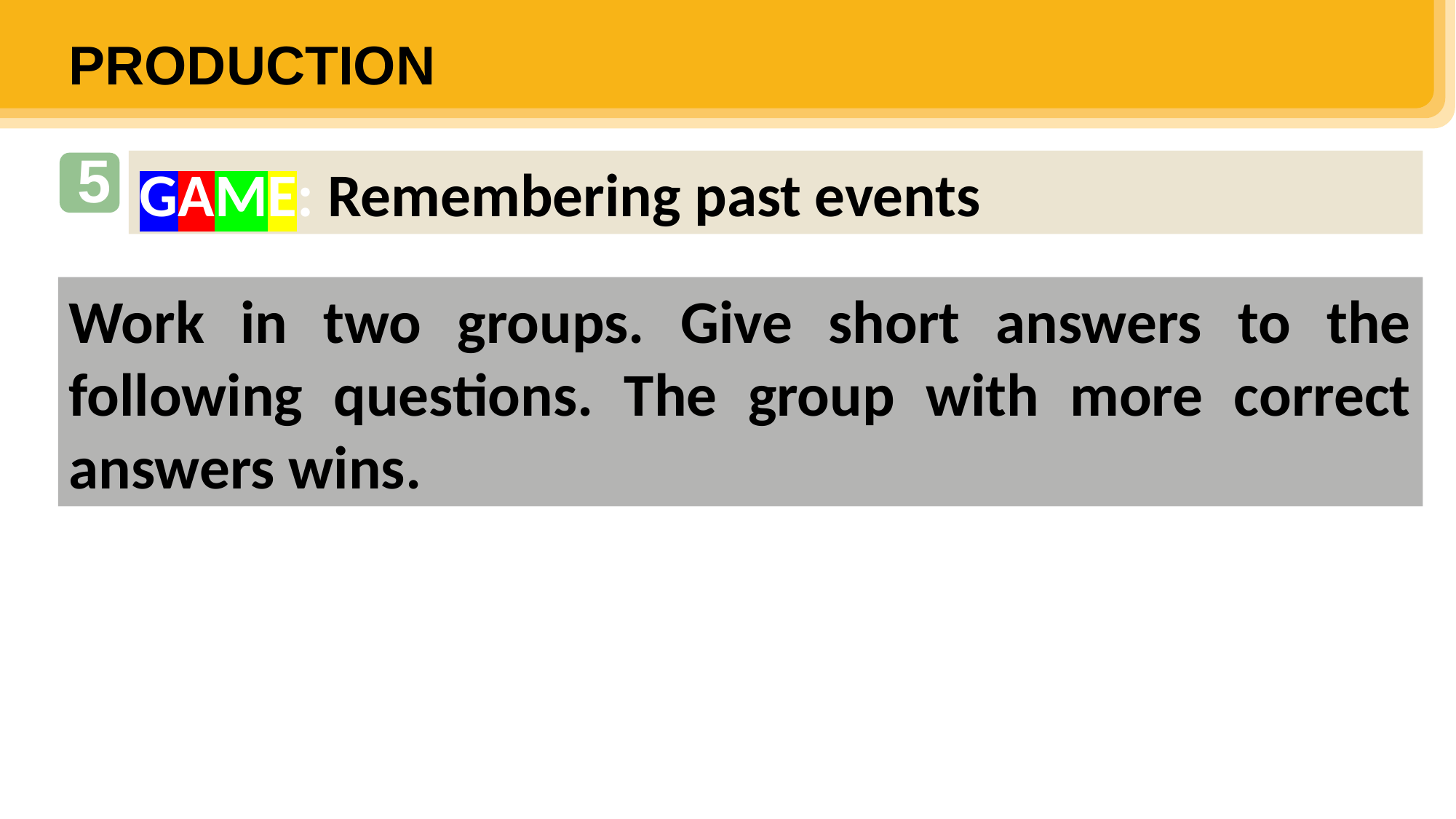

PRODUCTION
5
GAME: Remembering past events

Work in two groups. Give short answers to the following questions. The group with more correct answers wins.